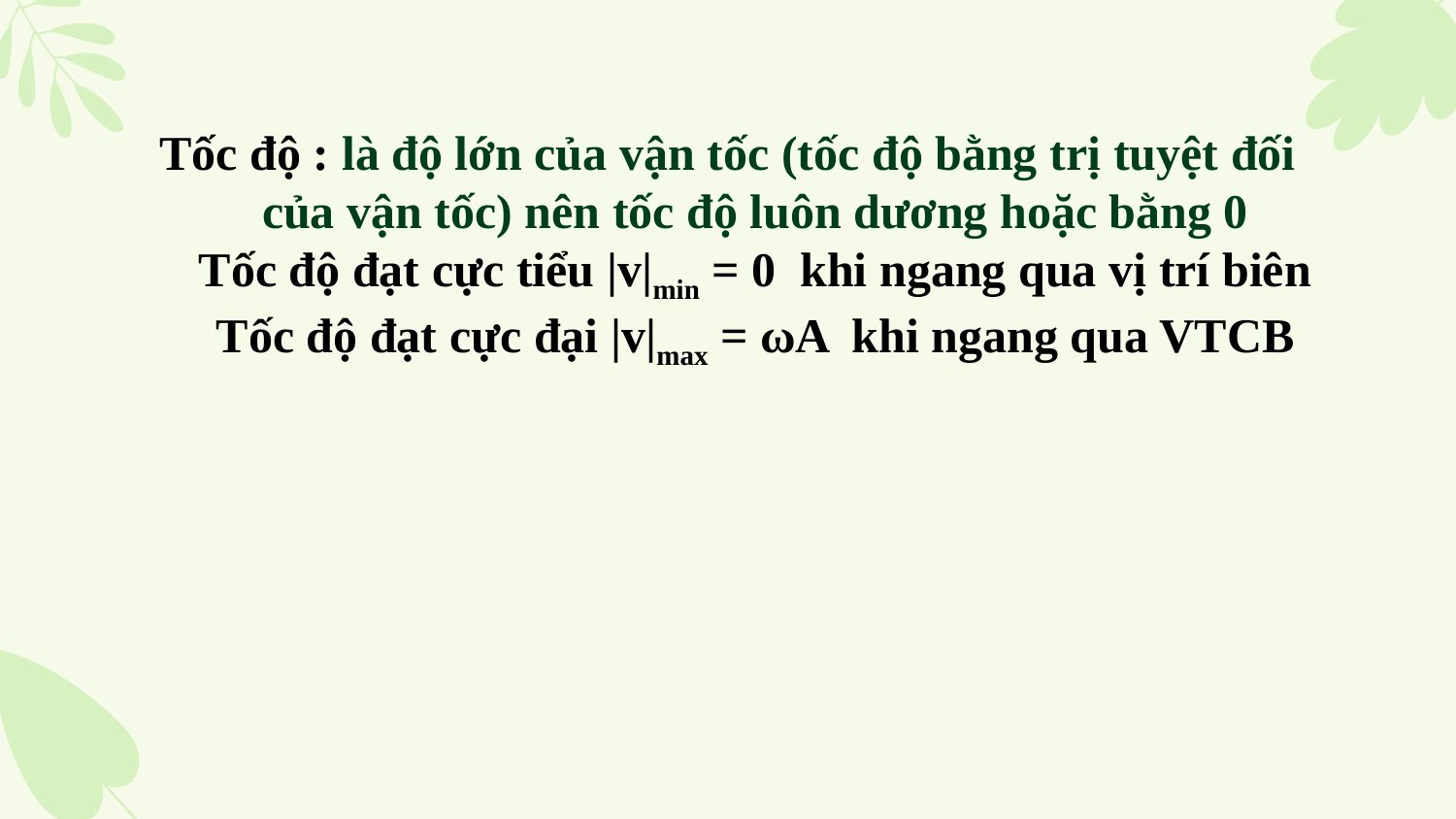

# Tốc độ : là độ lớn của vận tốc (tốc độ bằng trị tuyệt đối của vận tốc) nên tốc độ luôn dương hoặc bằng 0 Tốc độ đạt cực tiểu |v|min = 0  khi ngang qua vị trí biên Tốc độ đạt cực đại |v|max = ωA  khi ngang qua VTCB